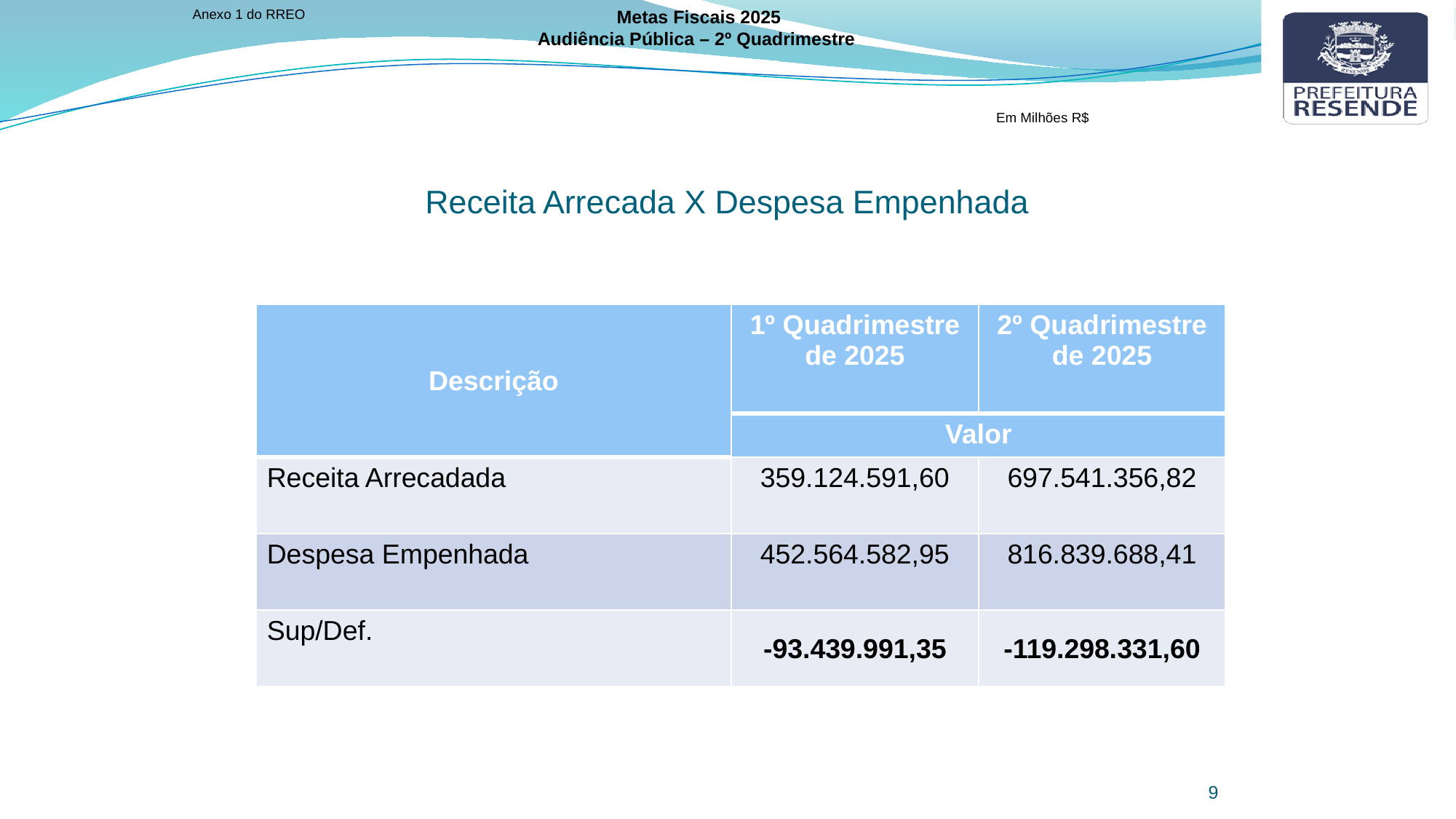

Anexo 1 do RREO
Metas Fiscais 2025
Audiência Pública – 2º Quadrimestre
Em Milhões R$

Receita Arrecada X Despesa Empenhada

| Descrição | 1º Quadrimestre de 2025 | 2º Quadrimestre de 2025 |
| --- | --- | --- |
|  | Valor |  |
| Receita Arrecadada | 359.124.591,60 | 697.541.356,82 |
| Despesa Empenhada | 452.564.582,95 | 816.839.688,41 |
| Sup/Def. | -93.439.991,35 | -119.298.331,60 |
9